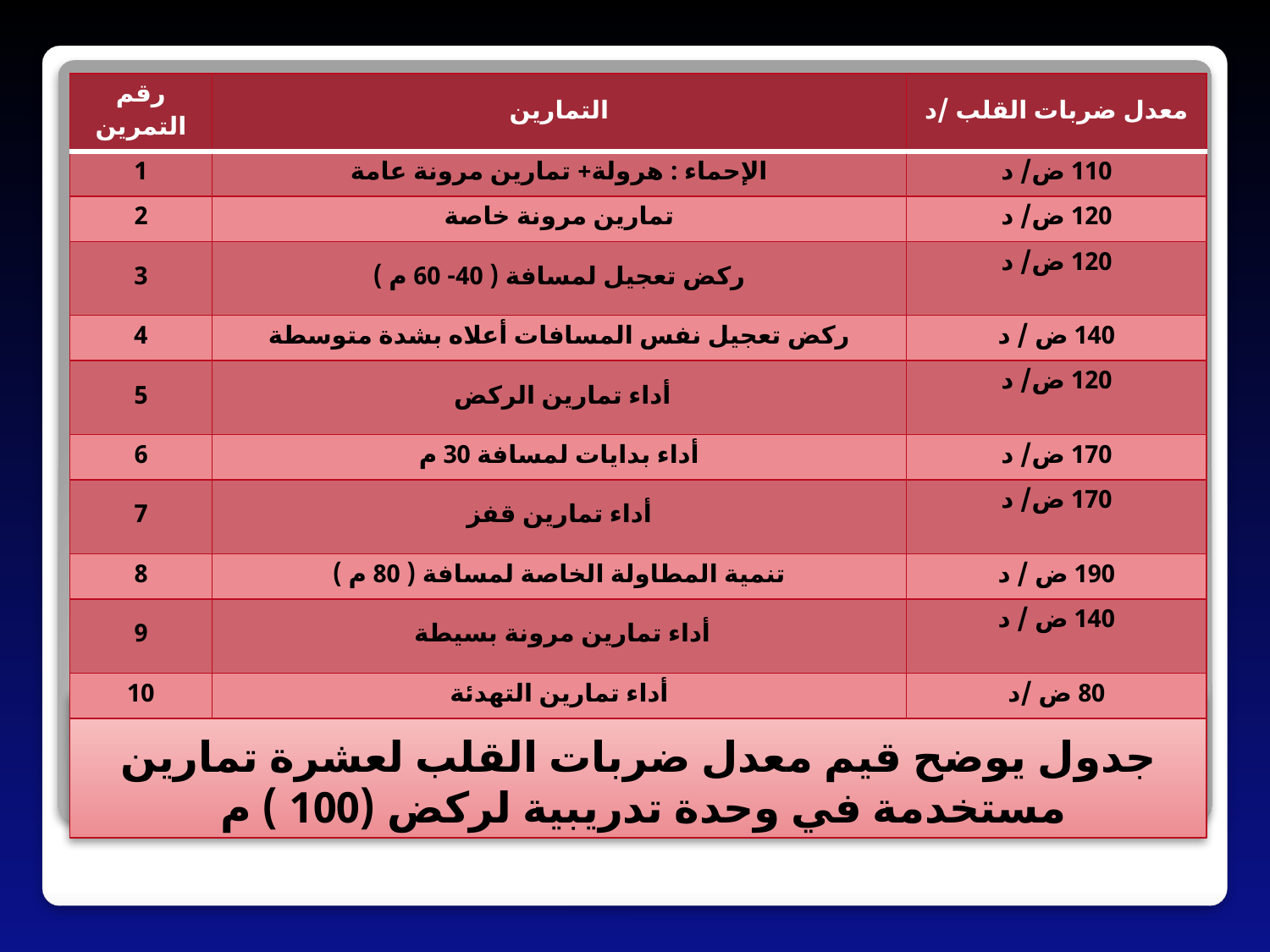

| رقم التمرين | التمارين | معدل ضربات القلب /د |
| --- | --- | --- |
| 1 | الإحماء : هرولة+ تمارين مرونة عامة | 110 ض/ د |
| 2 | تمارين مرونة خاصة | 120 ض/ د |
| 3 | ركض تعجيل لمسافة ( 40- 60 م ) | 120 ض/ د |
| 4 | ركض تعجيل نفس المسافات أعلاه بشدة متوسطة | 140 ض / د |
| 5 | أداء تمارين الركض | 120 ض/ د |
| 6 | أداء بدايات لمسافة 30 م | 170 ض/ د |
| 7 | أداء تمارين قفز | 170 ض/ د |
| 8 | تنمية المطاولة الخاصة لمسافة ( 80 م ) | 190 ض / د |
| 9 | أداء تمارين مرونة بسيطة | 140 ض / د |
| 10 | أداء تمارين التهدئة | 80 ض /د |
# جدول يوضح قيم معدل ضربات القلب لعشرة تمارين مستخدمة في وحدة تدريبية لركض (100 ) م